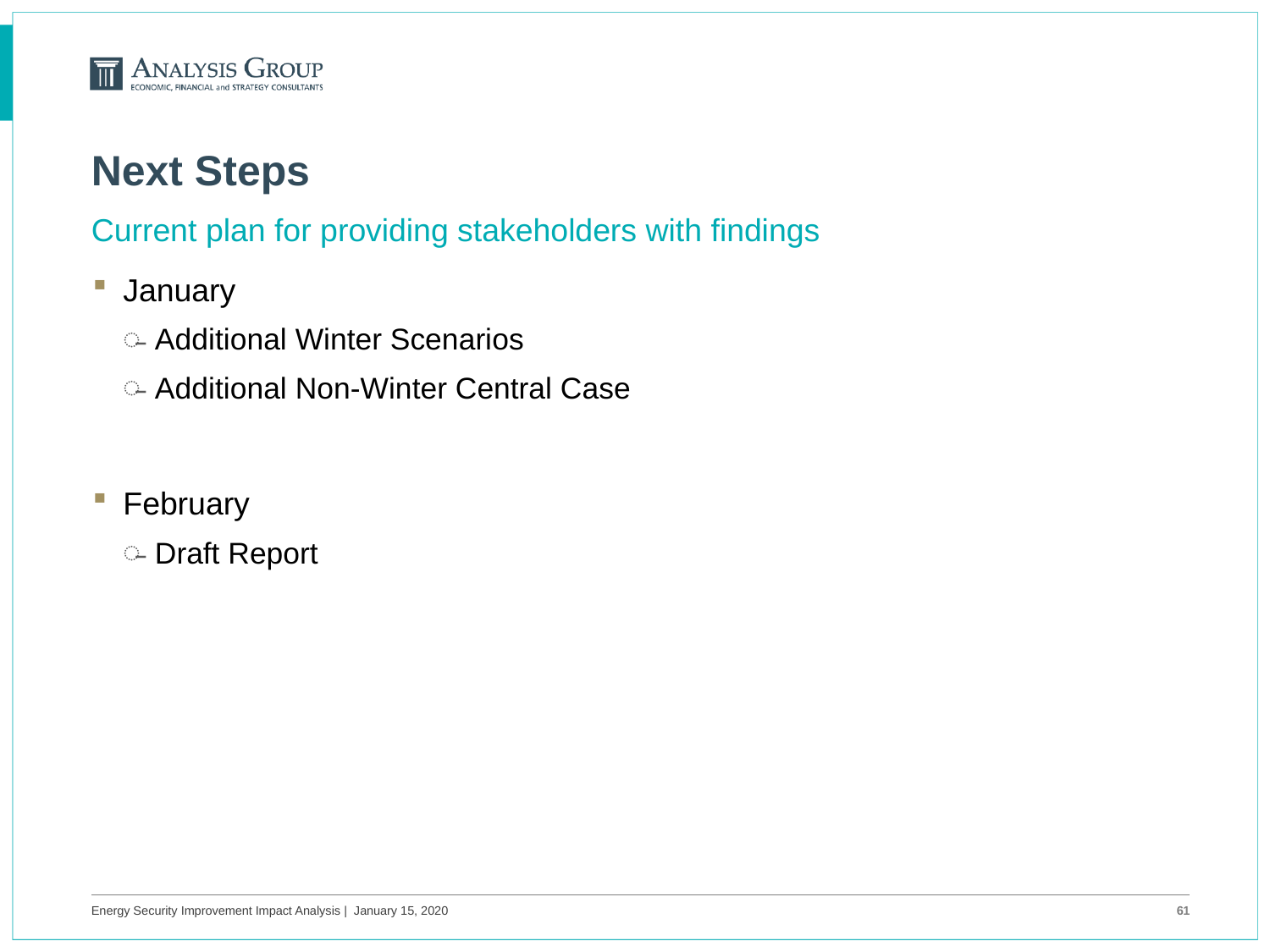

# Next Steps
Current plan for providing stakeholders with findings
January
Additional Winter Scenarios
Additional Non-Winter Central Case

February
Draft Report

Energy Security Improvement Impact Analysis |  January 15, 2020